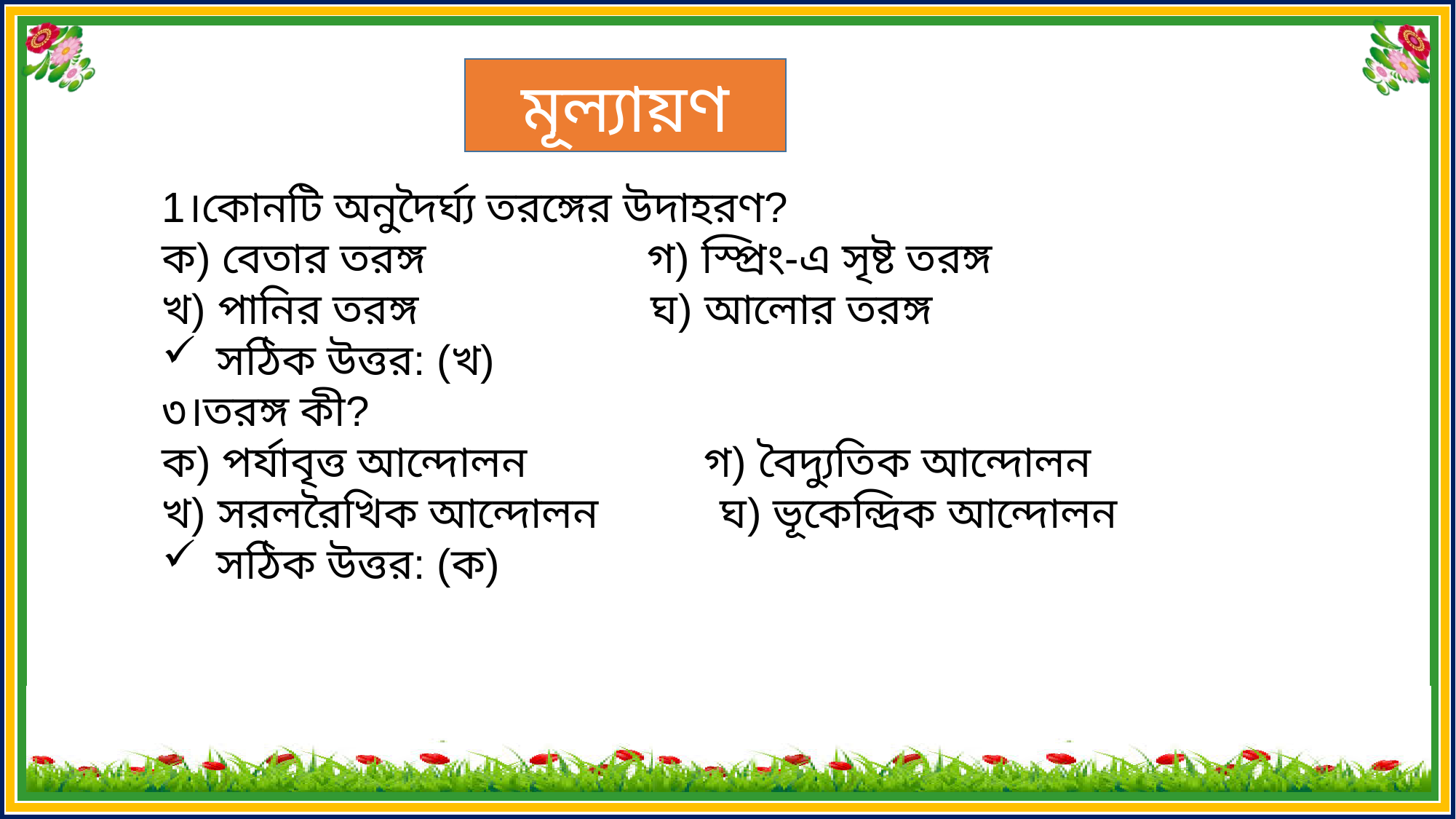

মূল্যায়ণ
1।কোনটি অনুদৈর্ঘ্য তরঙ্গের উদাহরণ?
ক) বেতার তরঙ্গ                    গ) স্প্রিং-এ সৃষ্ট তরঙ্গ 
খ) পানির তরঙ্গ                     ঘ) আলোর তরঙ্গ
সঠিক উত্তর: (খ)
৩।তরঙ্গ কী?
ক) পর্যাবৃত্ত আন্দোলন                গ) বৈদ্যুতিক আন্দোলন 
খ) সরলরৈখিক আন্দোলন           ঘ) ভূকেন্দ্রিক আন্দোলন
সঠিক উত্তর: (ক)